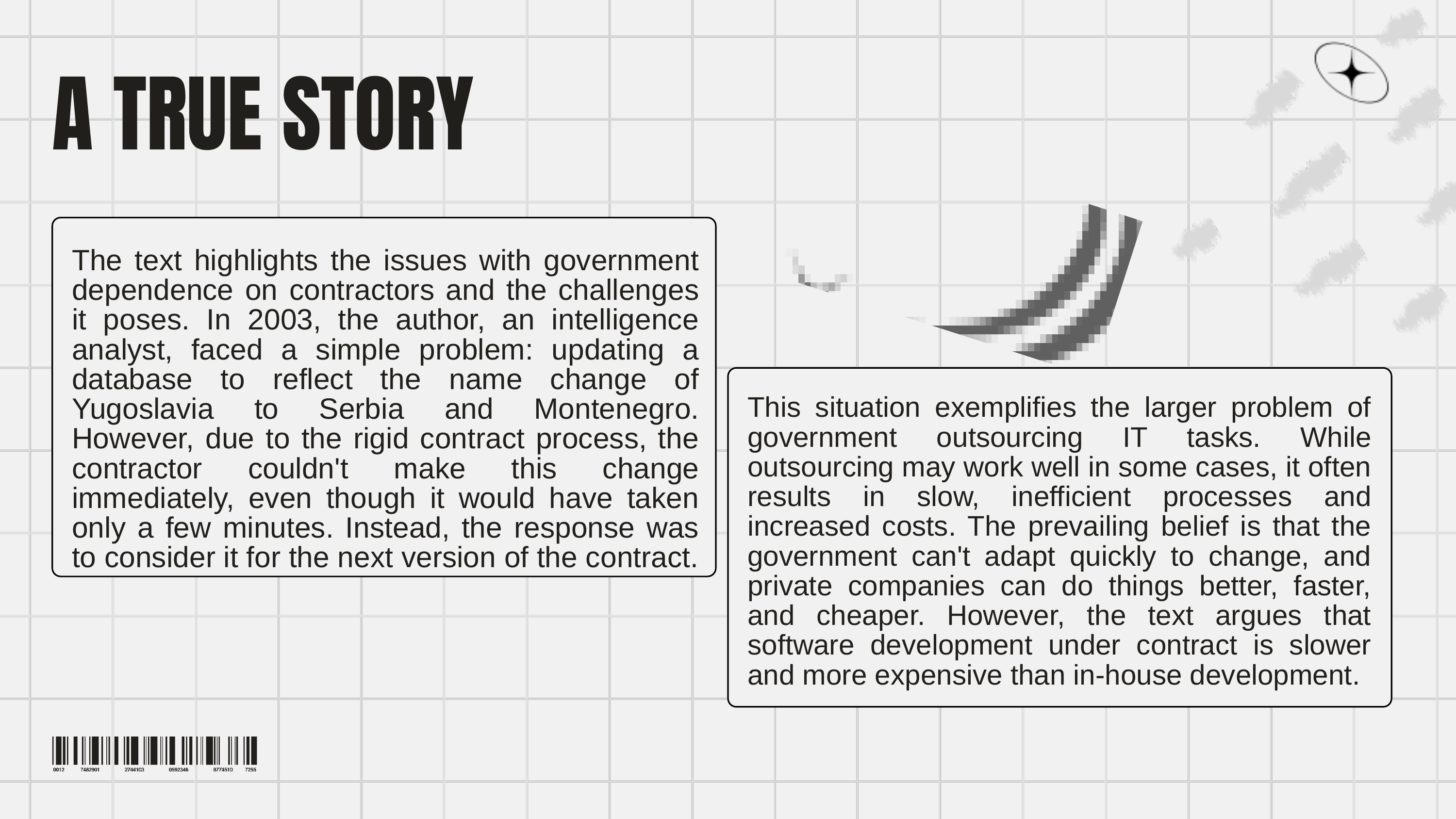

A TRUE STORY

The text highlights the issues with government dependence on contractors and the challenges it poses. In 2003, the author, an intelligence analyst, faced a simple problem: updating a database to reflect the name change of Yugoslavia to Serbia and Montenegro. However, due to the rigid contract process, the contractor couldn't make this change immediately, even though it would have taken only a few minutes. Instead, the response was to consider it for the next version of the contract.

This situation exemplifies the larger problem of government outsourcing IT tasks. While outsourcing may work well in some cases, it often results in slow, inefficient processes and increased costs. The prevailing belief is that the government can't adapt quickly to change, and private companies can do things better, faster, and cheaper. However, the text argues that software development under contract is slower and more expensive than in-house development.